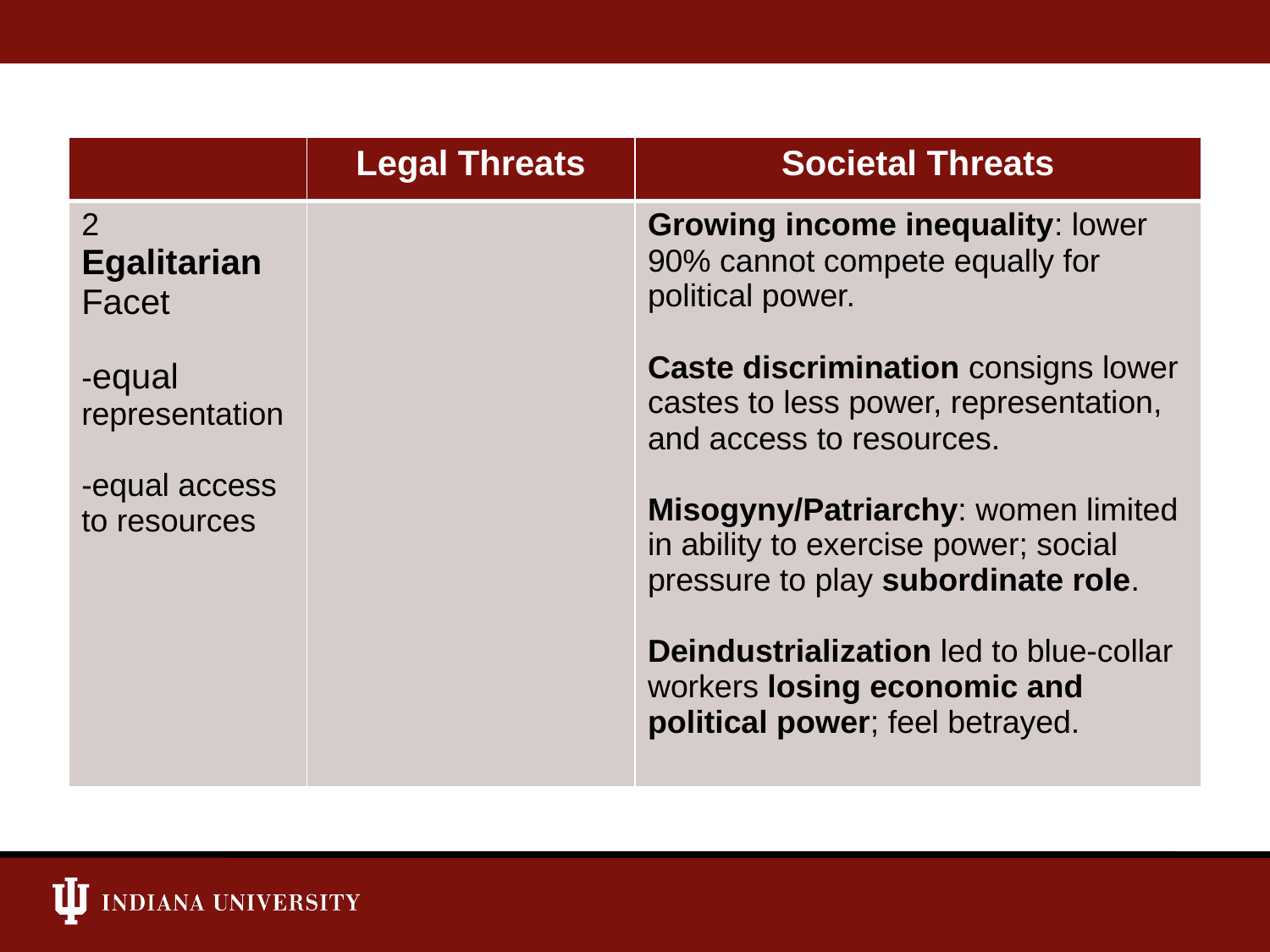

|  | Legal Threats | Societal Threats |
| --- | --- | --- |
| 2 Egalitarian Facet -equal representation -equal access to resources |  | Growing income inequality: lower 90% cannot compete equally for political power. Caste discrimination consigns lower castes to less power, representation, and access to resources. Misogyny/Patriarchy: women limited in ability to exercise power; social pressure to play subordinate role. Deindustrialization led to blue-collar workers losing economic and political power; feel betrayed. |